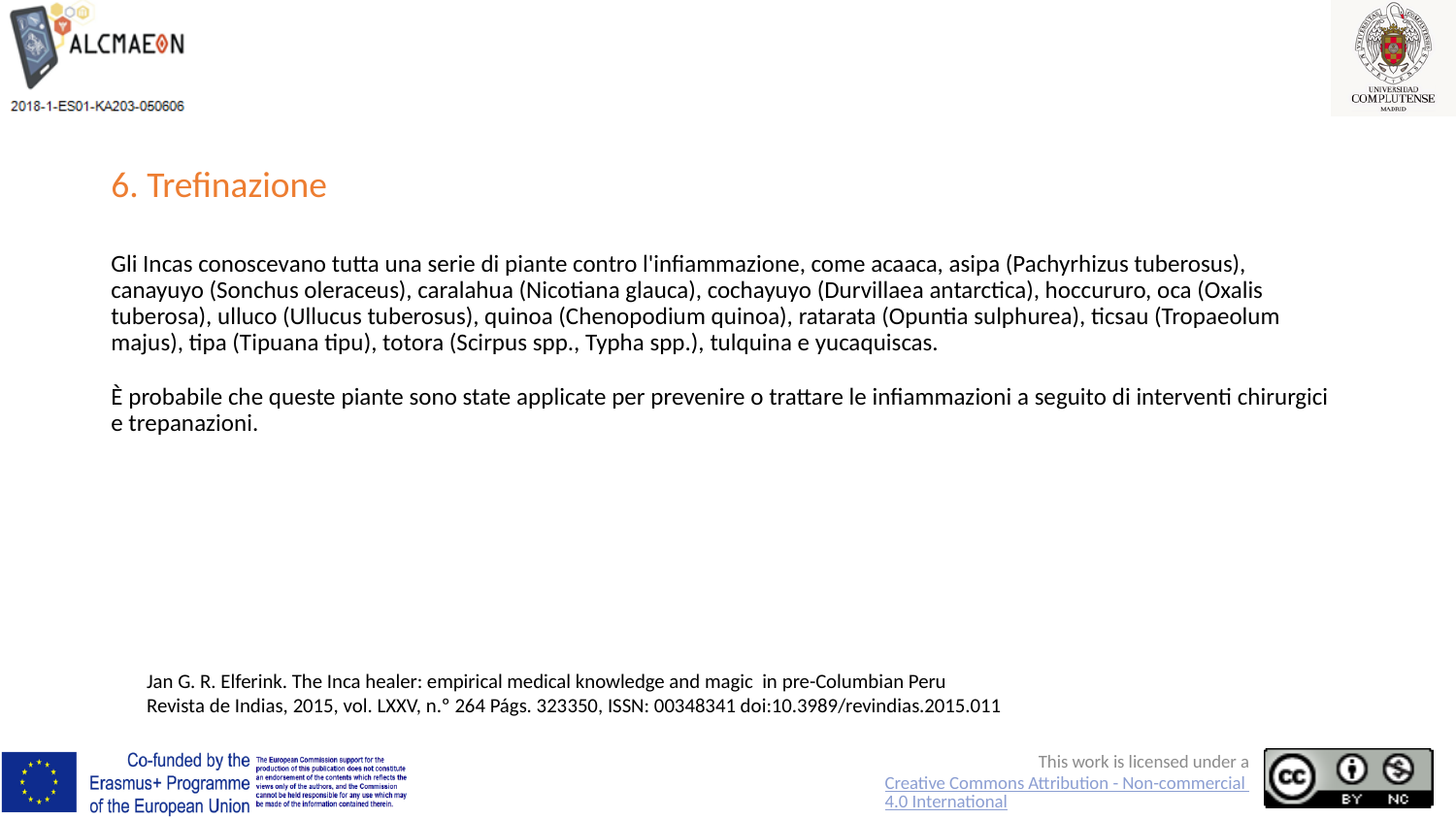

# 6. Trefinazione
Gli Incas conoscevano tutta una serie di piante contro l'infiammazione, come acaaca, asipa (Pachyrhizus tuberosus), canayuyo (Sonchus oleraceus), caralahua (Nicotiana glauca), cochayuyo (Durvillaea antarctica), hoccururo, oca (Oxalis tuberosa), ulluco (Ullucus tuberosus), quinoa (Chenopodium quinoa), ratarata (Opuntia sulphurea), ticsau (Tropaeolum majus), tipa (Tipuana tipu), totora (Scirpus spp., Typha spp.), tulquina e yucaquiscas.
È probabile che queste piante sono state applicate per prevenire o trattare le infiammazioni a seguito di interventi chirurgici e trepanazioni.

Jan G. R. Elferink. The Inca healer: empirical medical knowledge and magic  in pre-Columbian Peru
Revista de Indias, 2015, vol. LXXV, n.º 264 Págs. 323­350, ISSN: 0034­8341 doi:10.3989/revindias.2015.011